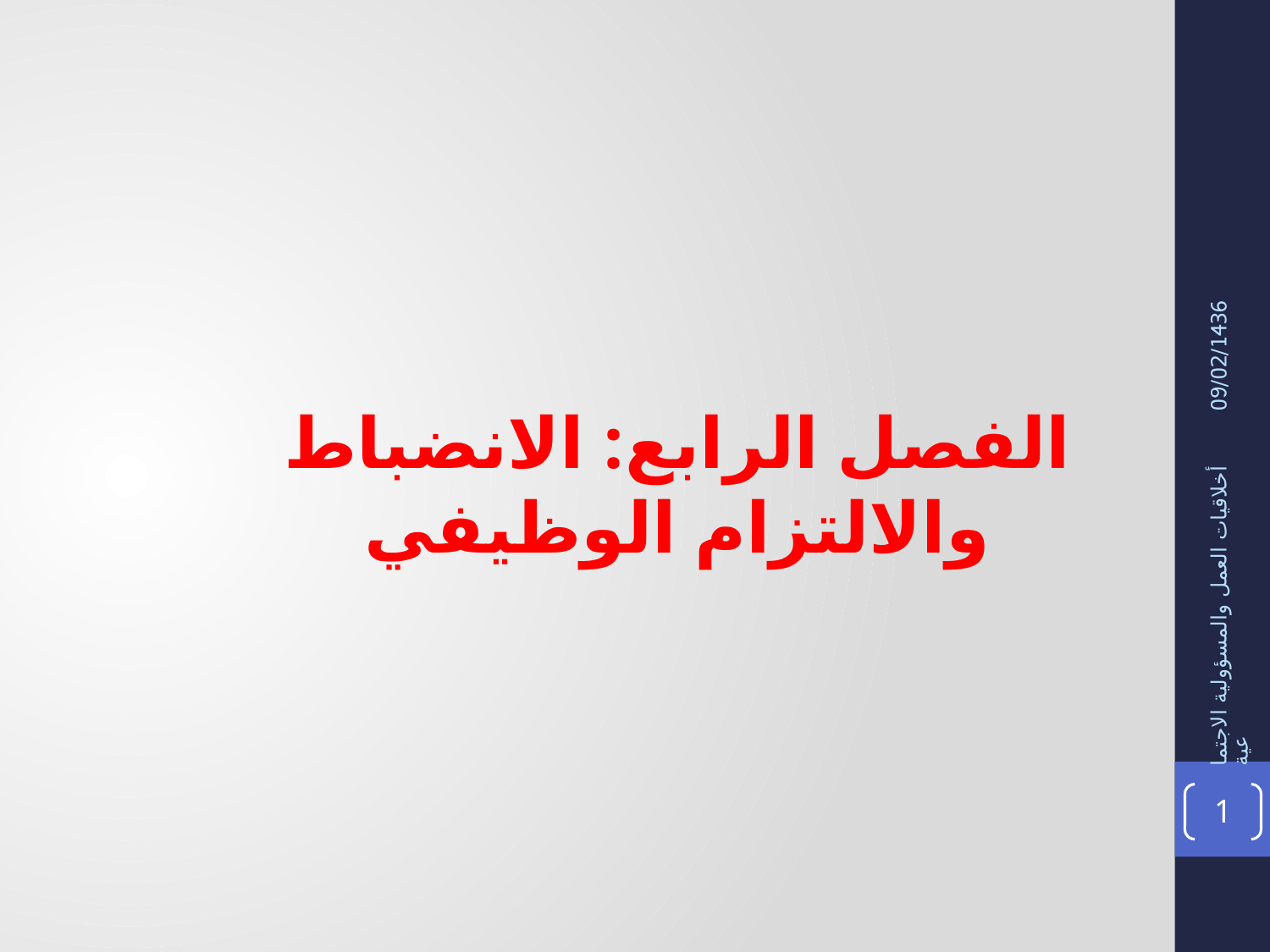

09/02/1436
الفصل الرابع: الانضباط والالتزام الوظيفي
أخلاقيات العمل والمسؤولية الاجتماعية
1